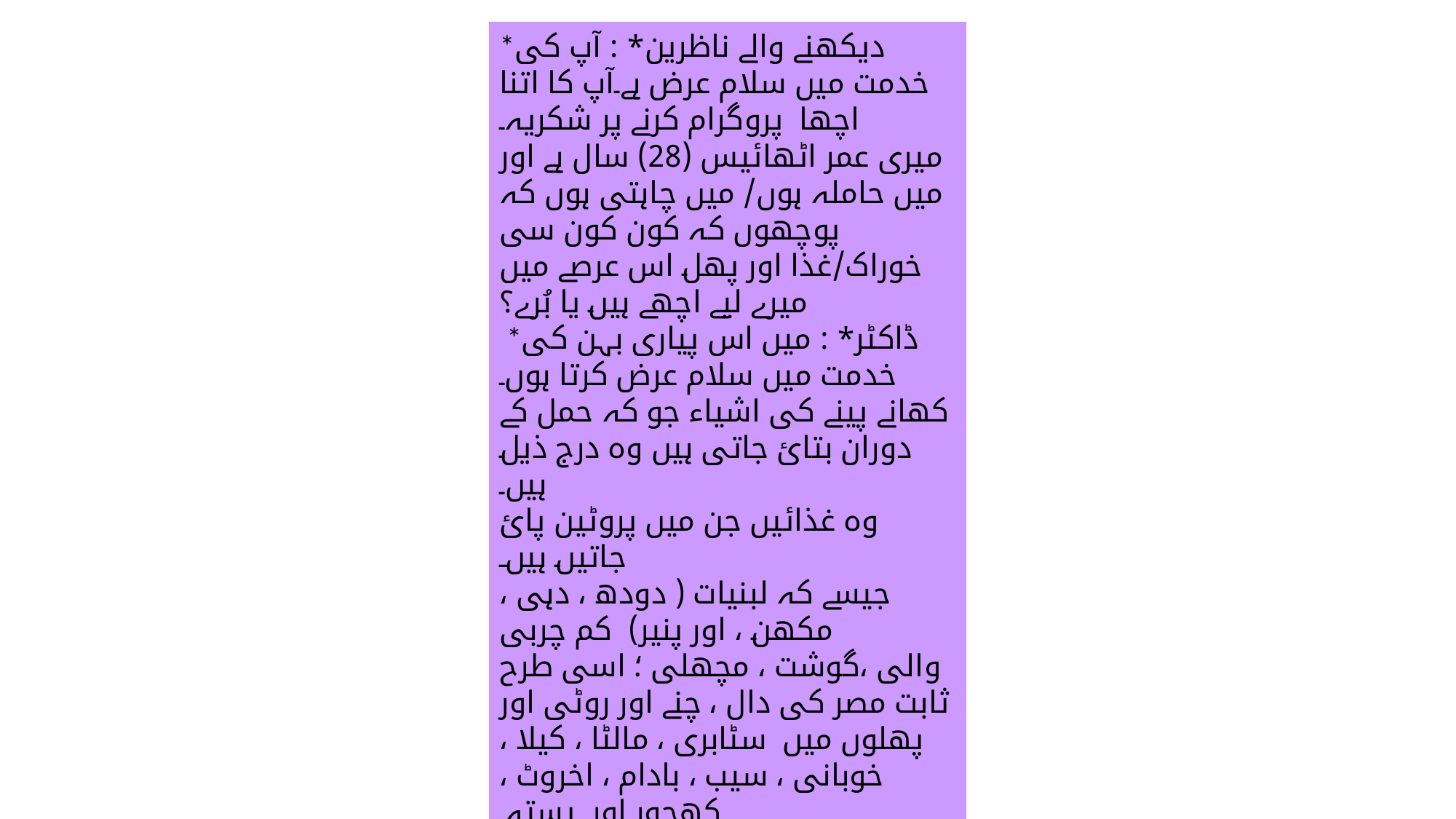

*دیکھنے والے ناظرین* : آپ کی خدمت میں سلام عرض ہے۔آپ کا اتنا اچھا  پروگرام کرنے پر شکریہ۔
میری عمر اٹھائیس (28) سال ہے اور میں حاملہ ہوں/ میں چاہتی ہوں کہ پوچھوں کہ کون کون سی خوراک/غذا اور پھل اس عرصے میں میرے لیے اچھے ہیں یا بُرے؟
 *ڈاکٹر* : میں اس پیاری بہن کی خدمت میں سلام عرض کرتا ہوں۔
کھانے پینے کی اشیاء جو کہ حمل کے دوران بتائ جاتی ہیں وہ درج ذیل ہیں۔
وہ غذائیں جن میں پروٹین پائ جاتیں ہیں۔
جیسے کہ لبنیات ( دودھ ، دہی ، مکھن ، اور پنیر)  کم چربی والی ،گوشت ، مچھلی ؛ اسی طرح ثابت مصر کی دال ، چنے اور روٹی اور پھلوں میں  سٹابری ، مالٹا ، کیلا ، خوبانی ، سیب ، بادام ، اخروٹ ، کھجور اور  پستہ۔
        البتہ یہ ساری چیزیں زیادہ نہ کھائیں۔کوشش کریں کہ اس عرصے میں میٹھی اور چکنائی والی غذائیں کم کھائیں